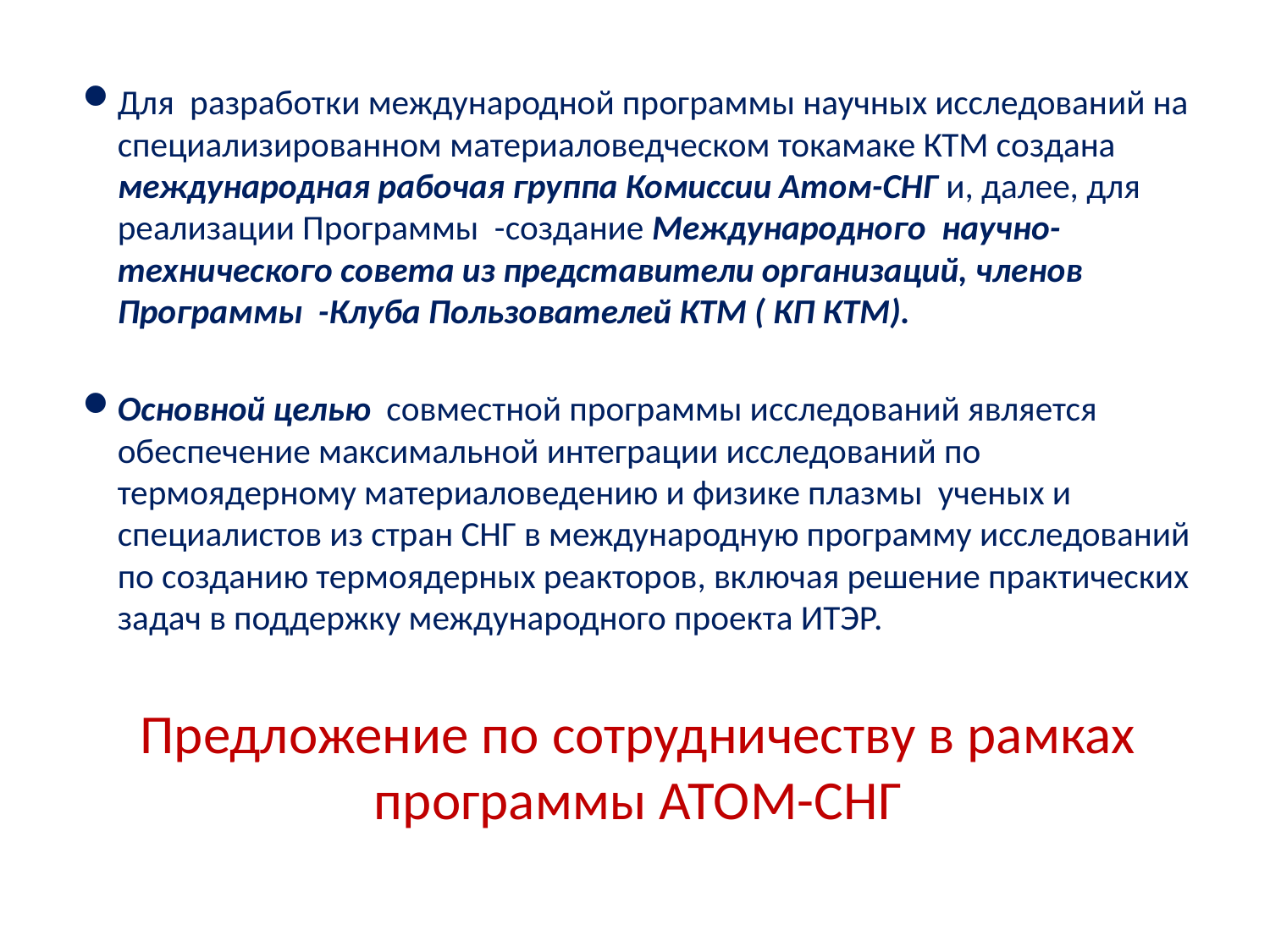

Для  разработки международной программы научных исследований на специализированном материаловедческом токамаке КТМ создана  международная рабочая группа Комиссии Атом-СНГ и, далее, для реализации Программы  -создание Международного  научно-технического совета из представители организаций, членов  Программы  -Клуба Пользователей КТМ ( КП КТМ).

Основной целью  совместной программы исследований является обеспечение максимальной интеграции исследований по термоядерному материаловедению и физике плазмы  ученых и специалистов из стран СНГ в международную программу исследований по созданию термоядерных реакторов, включая решение практических задач в поддержку международного проекта ИТЭР.

# Предложение по сотрудничеству в рамках программы АТОМ-СНГ